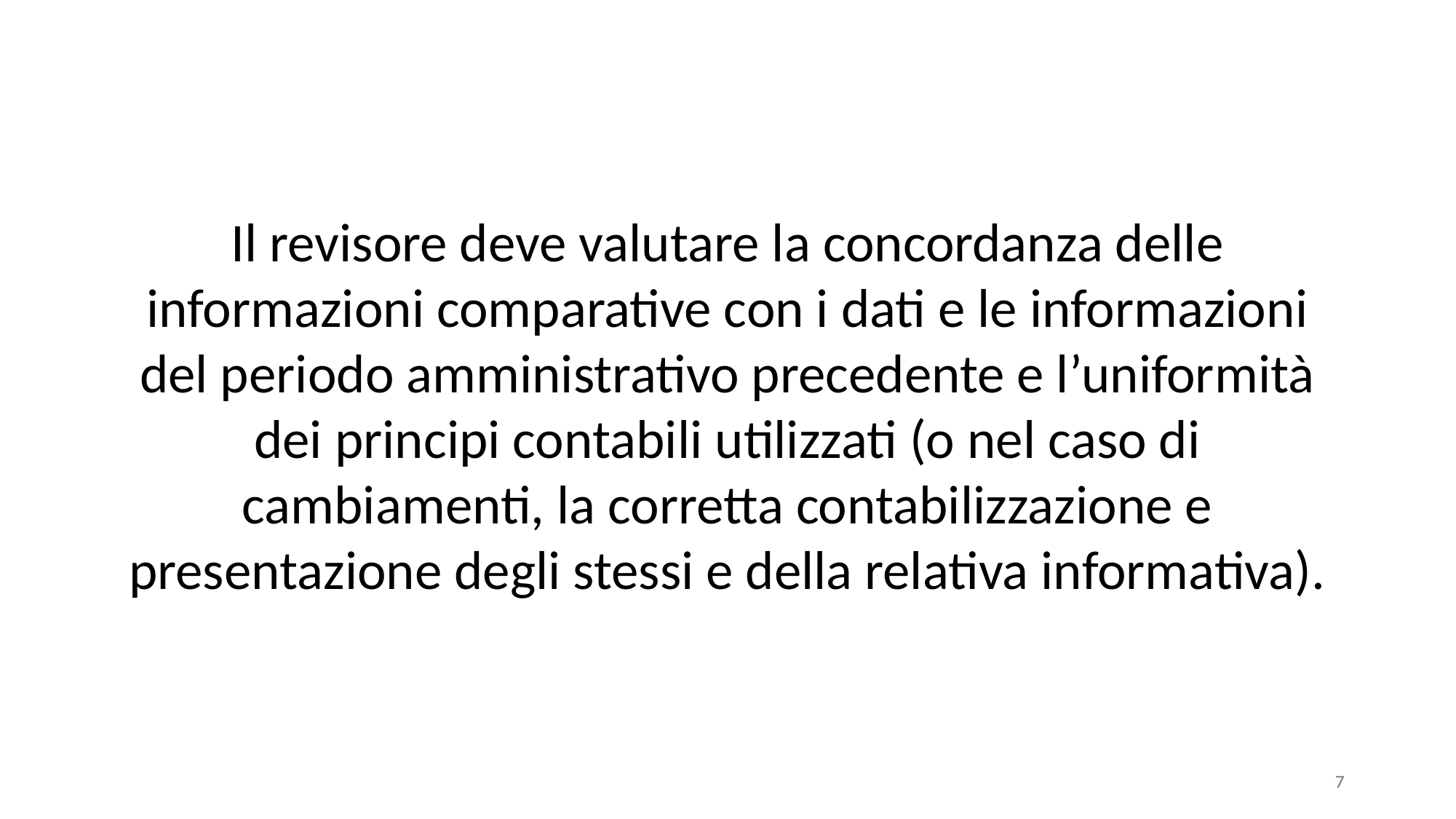

#
Il revisore deve valutare la concordanza delle informazioni comparative con i dati e le informazioni del periodo amministrativo precedente e l’uniformità dei principi contabili utilizzati (o nel caso di cambiamenti, la corretta contabilizzazione e presentazione degli stessi e della relativa informativa).
7
7
7